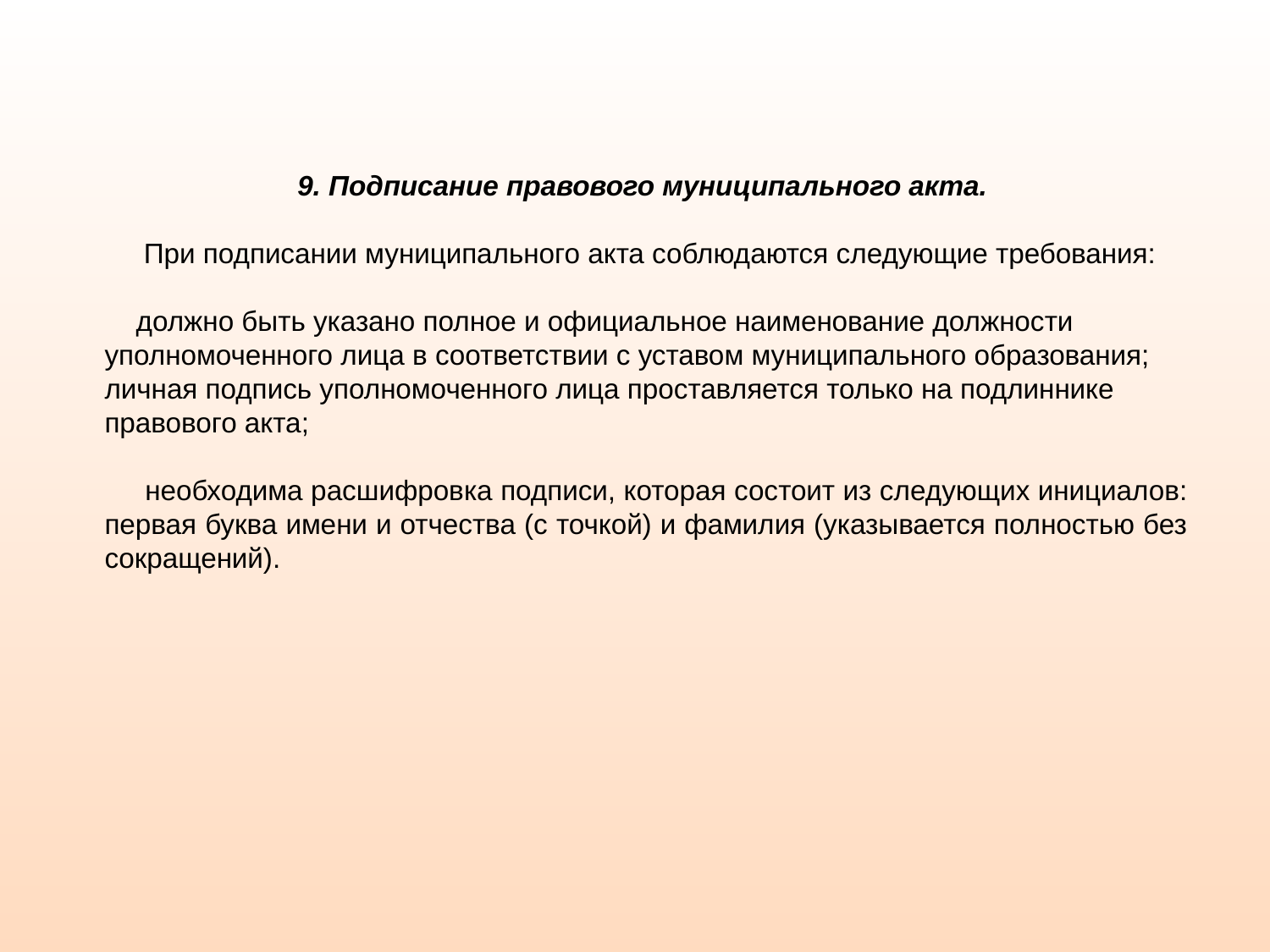

9. Подписание правового муниципального акта.

     При подписании муниципального акта соблюдаются следующие требования:

    должно быть указано полное и официальное наименование должности уполномоченного лица в соответствии с уставом муниципального образования;
личная подпись уполномоченного лица проставляется только на подлиннике
правового акта;

     необходима расшифровка подписи, которая состоит из следующих инициалов: первая буква имени и отчества (с точкой) и фамилия (указывается полностью без сокращений).